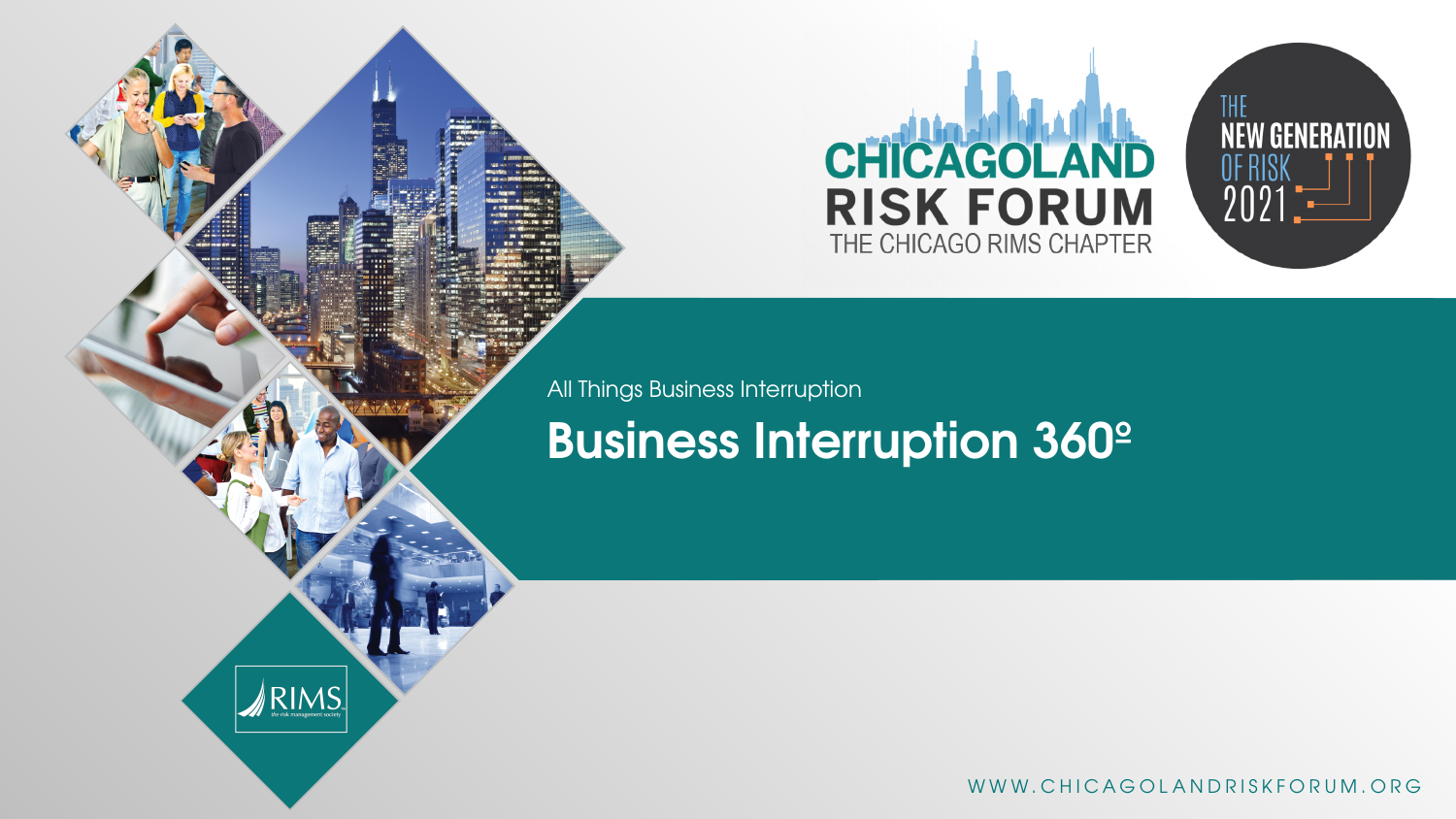

# All Things Business Interruption
Business Interruption 360º